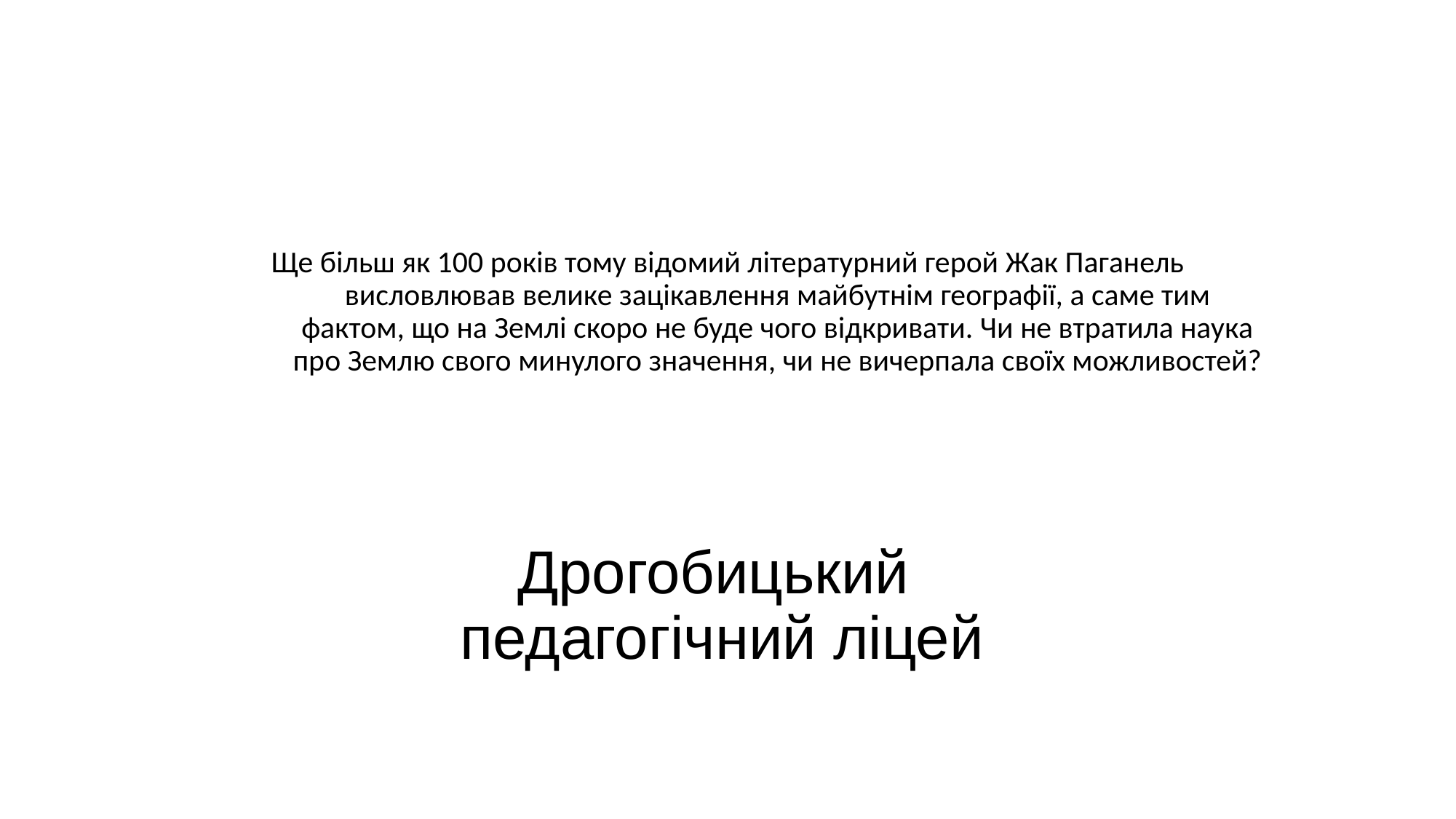

# Ще більш як 100 років тому відомий літера­турний герой Жак Паганель висловлював велике за­цікавлення майбутнім географії, а саме тим фактом, що на Землі скоро не буде чого відкривати. Чи не втратила наука про Землю свого минулого значення, чи не вичерпала своїх можливостей?
Дрогобицький
педагогічний ліцей